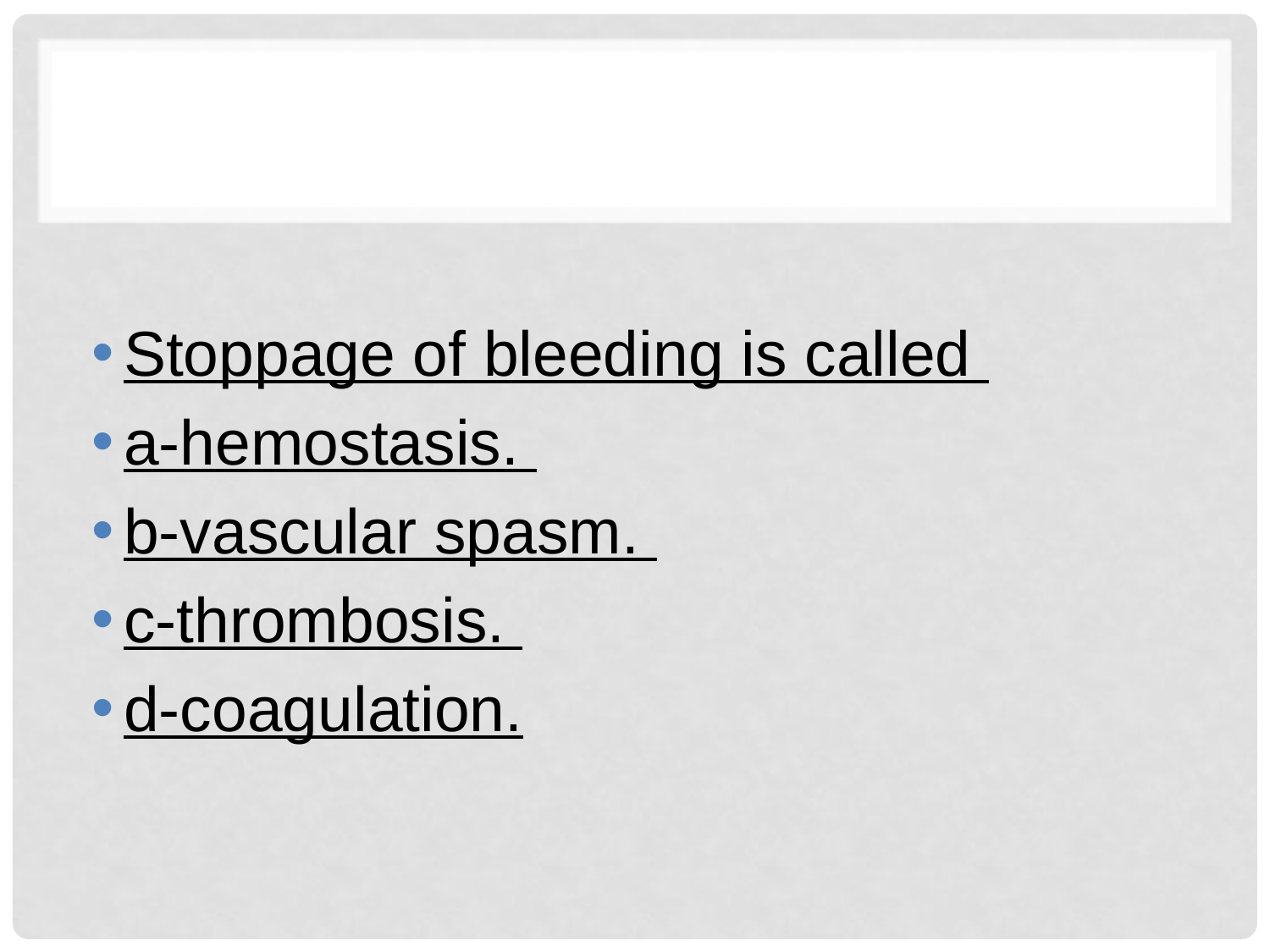

#

Stoppage of bleeding is called
a-hemostasis.
b-vascular spasm.
c-thrombosis.
d-coagulation.